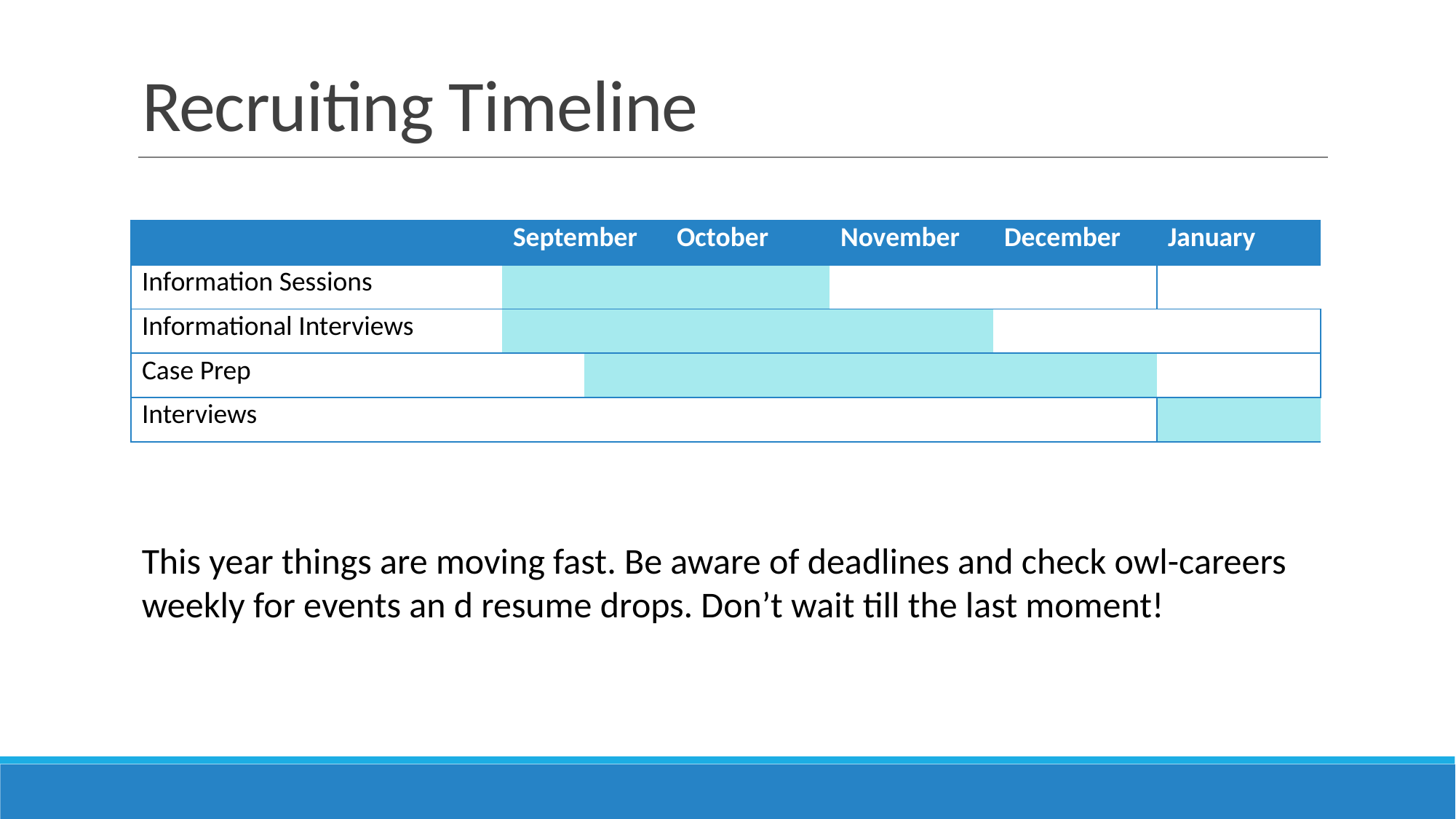

# Recruiting Timeline
|  | September |  | October | November | December | January |
| --- | --- | --- | --- | --- | --- | --- |
| Information Sessions |  |  |  |  |  |  |
| Informational Interviews |  |  |  |  |  |  |
| Case Prep |  |  |  |  |  |  |
| Interviews |  |  |  |  |  |  |
This year things are moving fast. Be aware of deadlines and check owl-careers weekly for events an d resume drops. Don’t wait till the last moment!